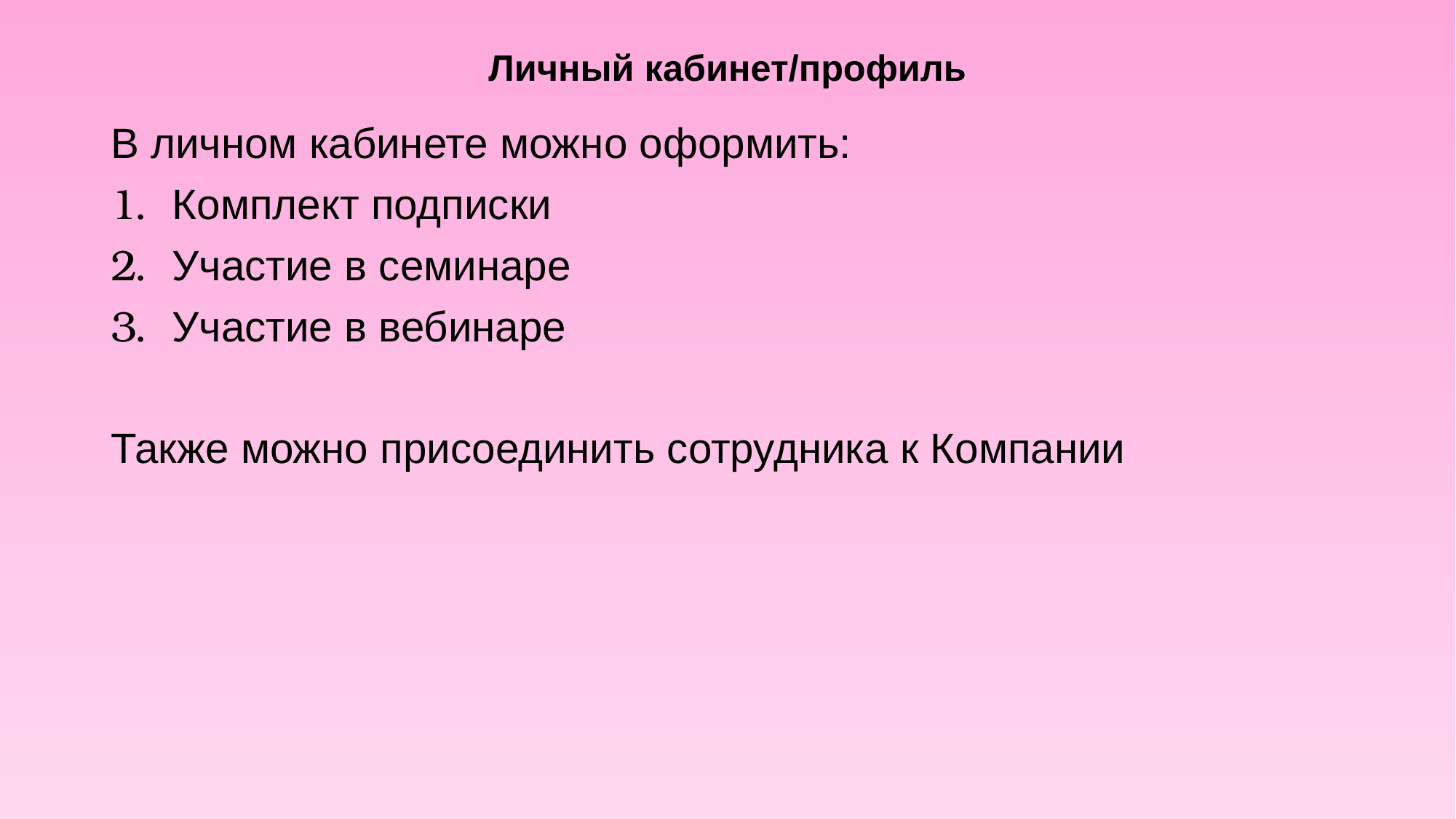

# Личный кабинет/профиль
В личном кабинете можно оформить:
Комплект подписки
Участие в семинаре
Участие в вебинаре

Также можно присоединить сотрудника к Компании